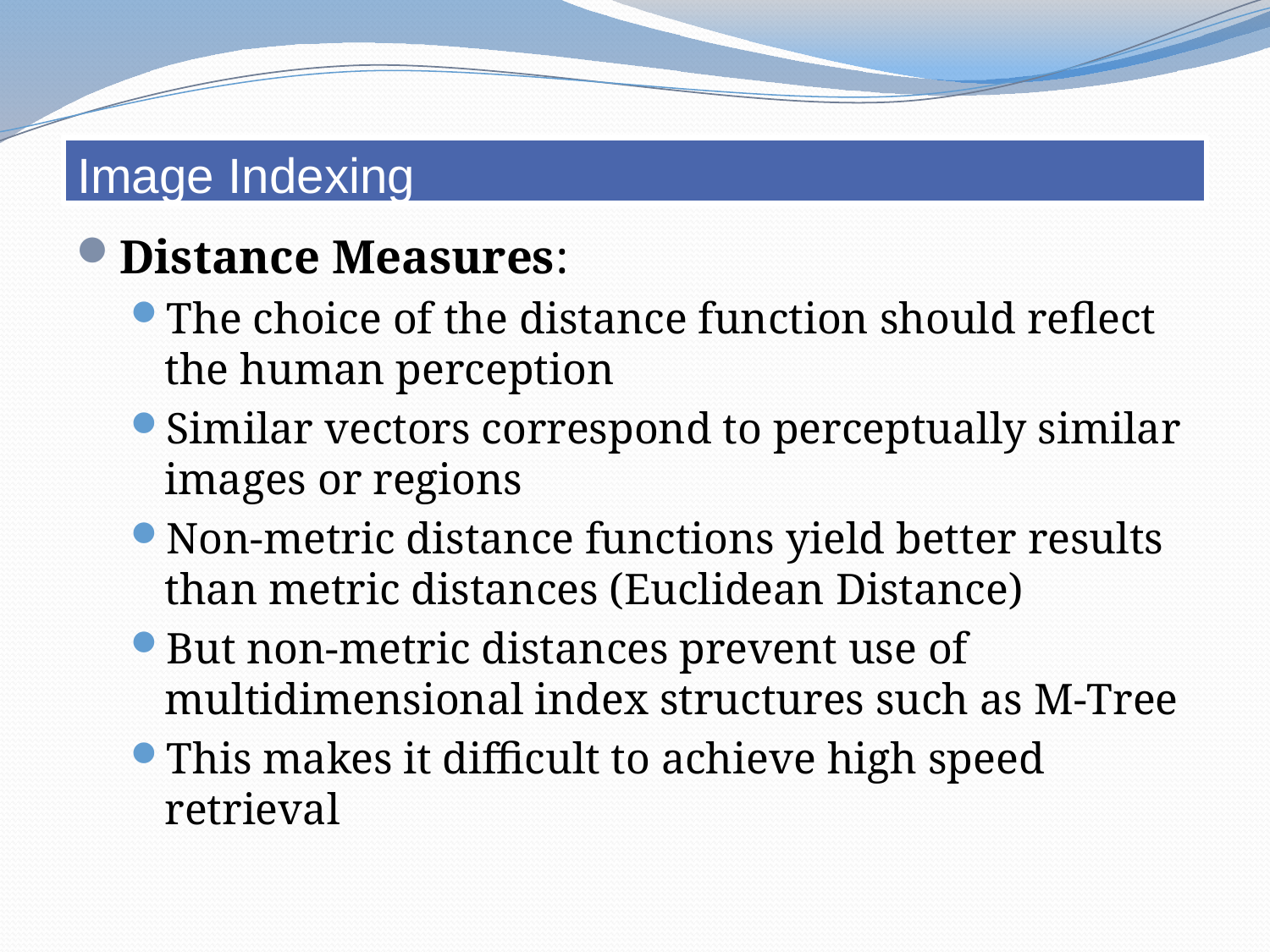

# Image Indexing
Distance Measures:
The choice of the distance function should reflect the human perception
Similar vectors correspond to perceptually similar images or regions
Non-metric distance functions yield better results than metric distances (Euclidean Distance)
But non-metric distances prevent use of multidimensional index structures such as M-Tree
This makes it difficult to achieve high speed retrieval